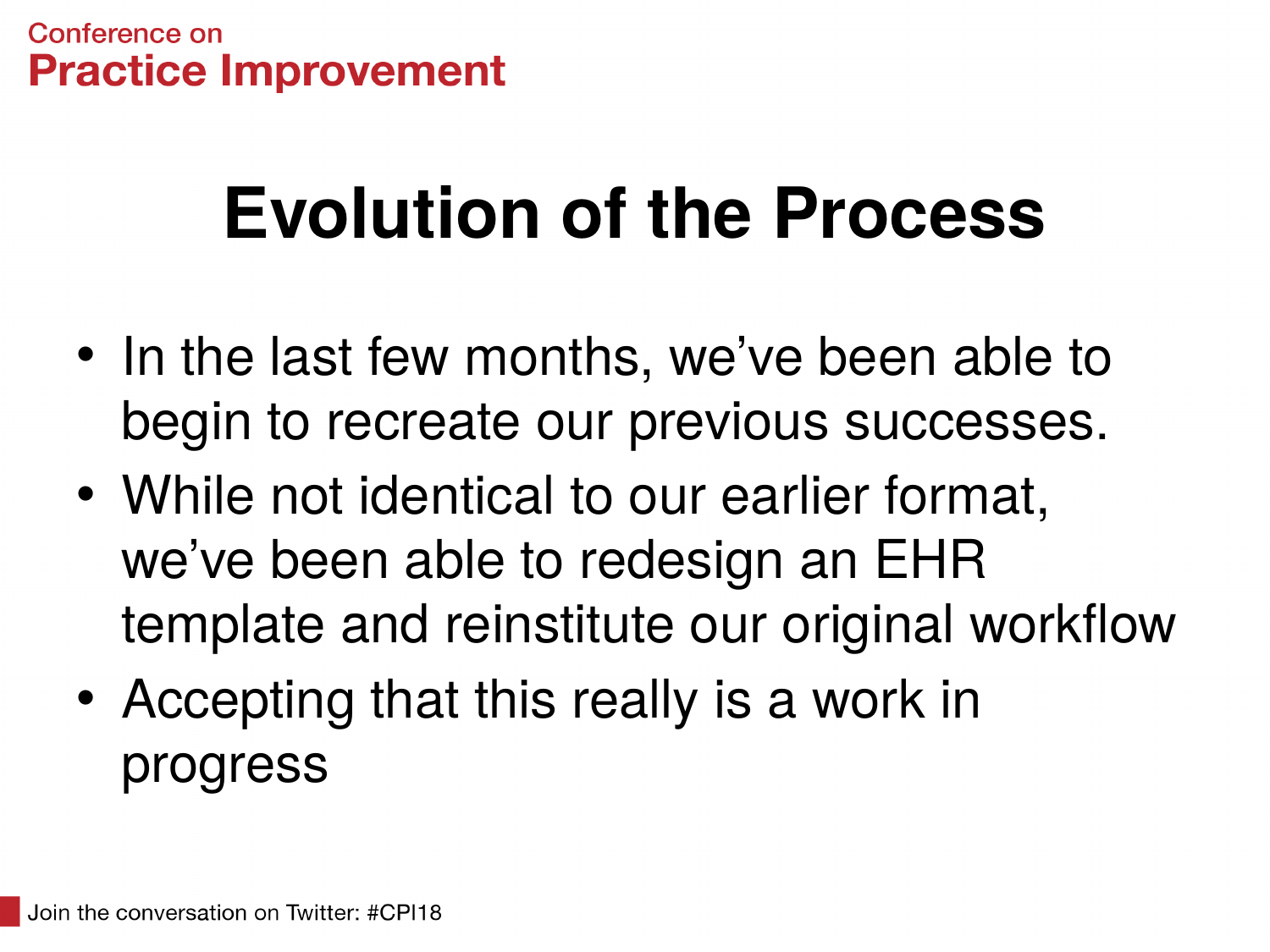

# Evolution of the Process
In the last few months, we’ve been able to begin to recreate our previous successes.
While not identical to our earlier format, we’ve been able to redesign an EHR template and reinstitute our original workflow
Accepting that this really is a work in progress